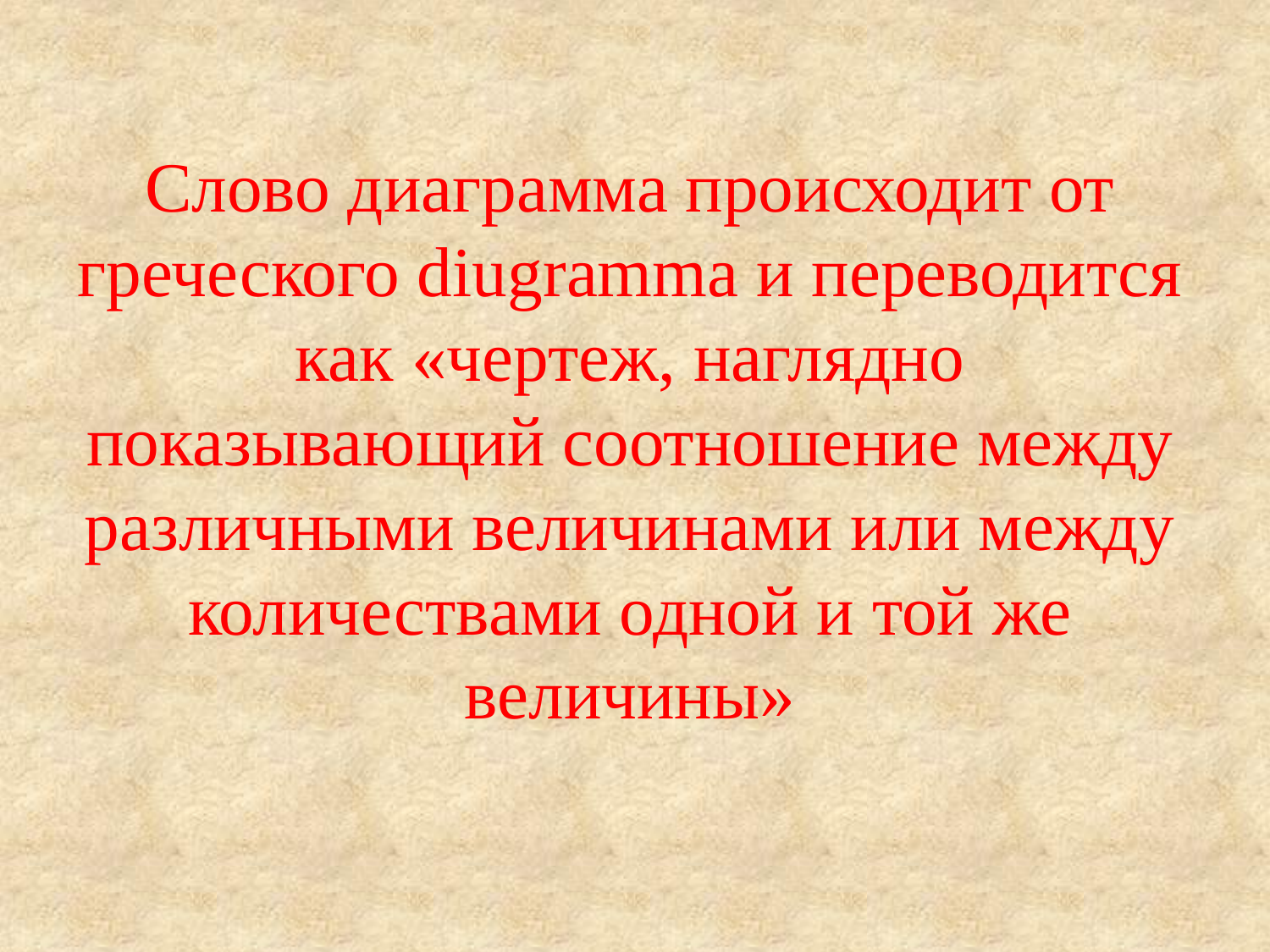

Слово диаграмма происходит от греческого diugramma и переводится как «чертеж, наглядно показывающий соотношение между различными величинами или между количествами одной и той же величины»